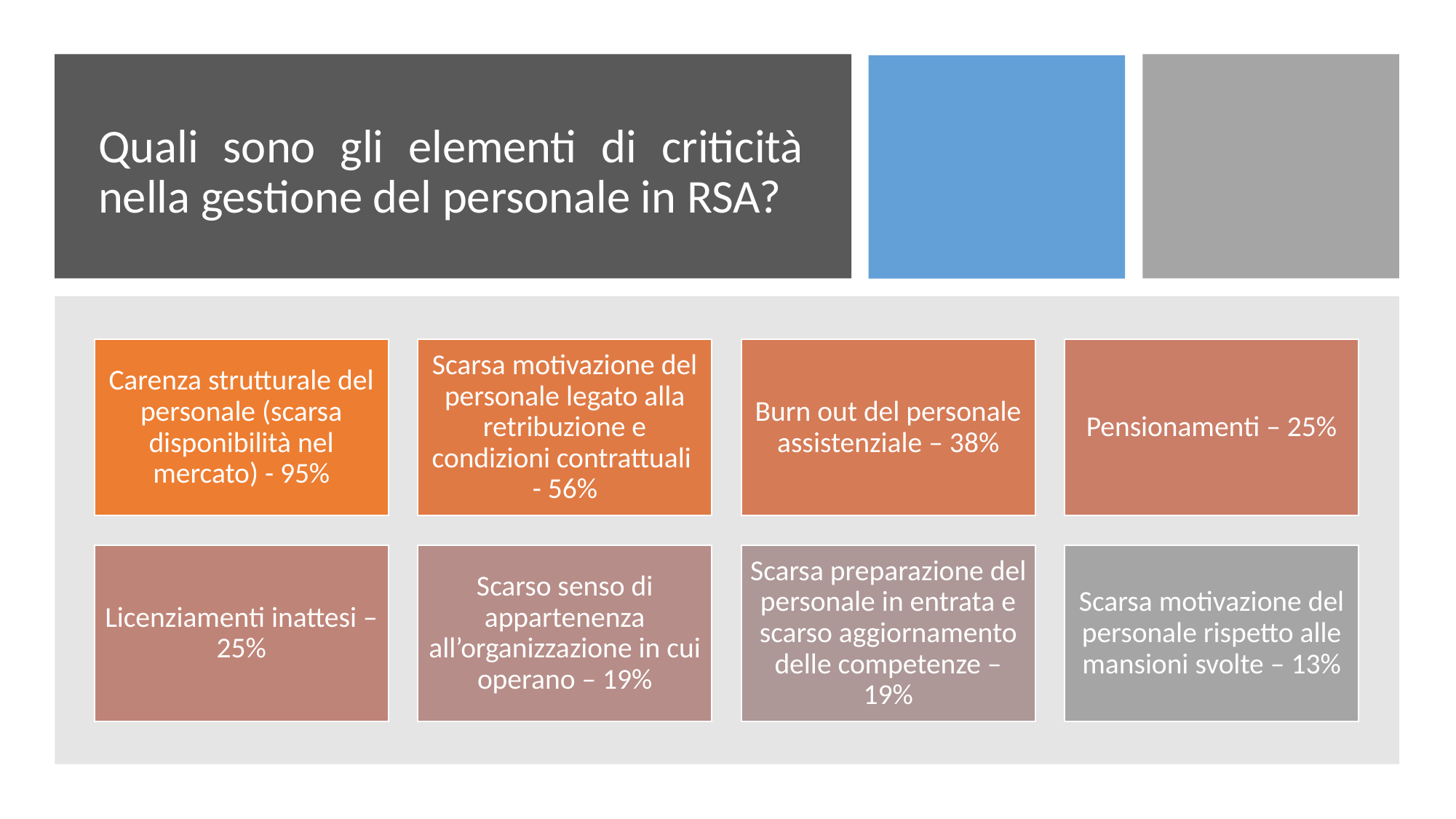

# Quali sono gli elementi di criticità nella gestione del personale in RSA?

Carenza strutturale del personale (scarsa disponibilità nel mercato) - 95%
Scarsa motivazione del personale legato alla retribuzione e condizioni contrattuali  - 56%
Burn out del personale assistenziale – 38%
Pensionamenti – 25%
Licenziamenti inattesi – 25%
Scarso senso di appartenenza all’organizzazione in cui operano – 19%
Scarsa preparazione del personale in entrata e scarso aggiornamento delle competenze – 19%
Scarsa motivazione del personale rispetto alle mansioni svolte – 13%